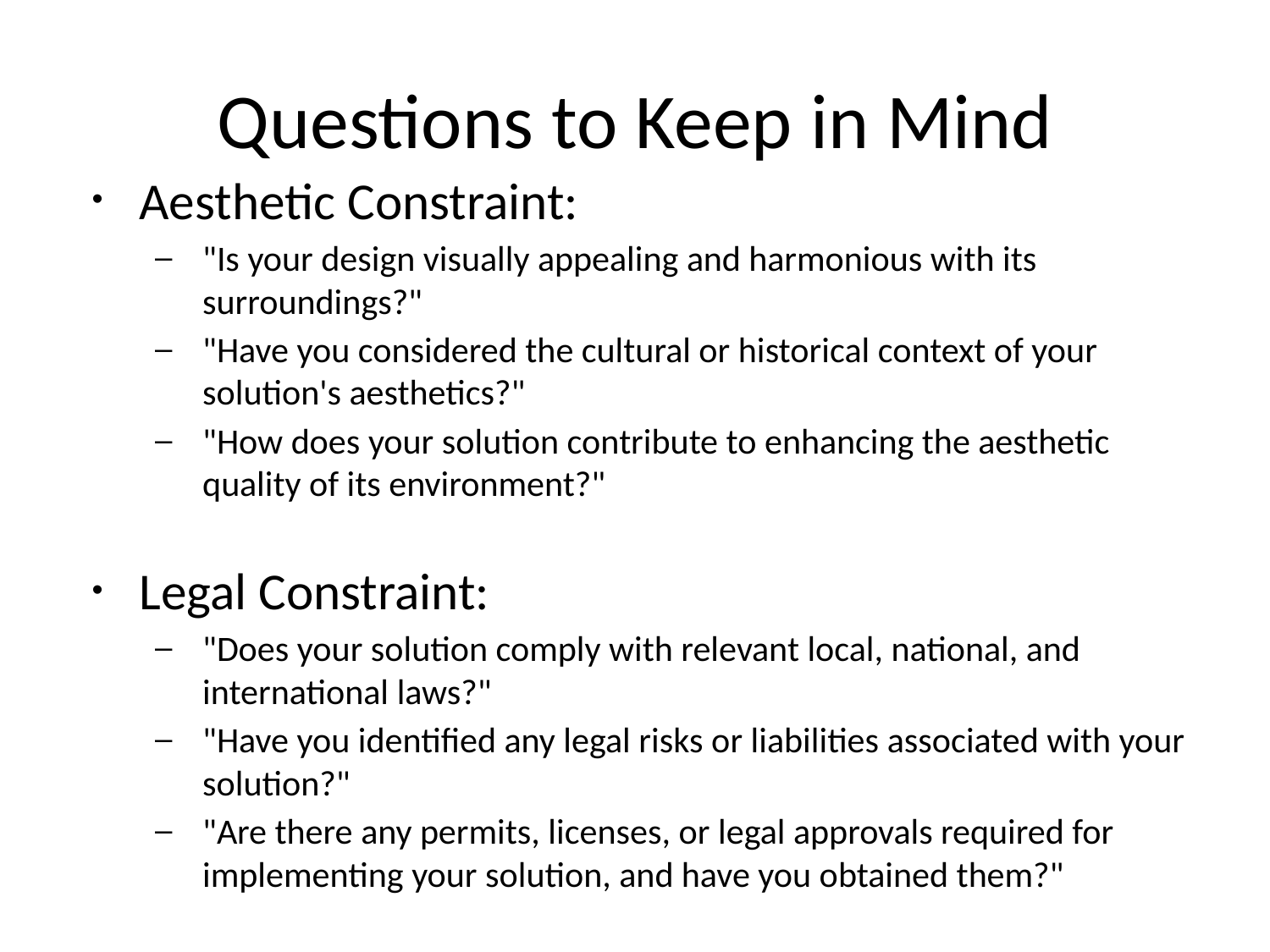

# Questions to Keep in Mind
Aesthetic Constraint:
"Is your design visually appealing and harmonious with its surroundings?"
"Have you considered the cultural or historical context of your solution's aesthetics?"
"How does your solution contribute to enhancing the aesthetic quality of its environment?"

Legal Constraint:
"Does your solution comply with relevant local, national, and international laws?"
"Have you identified any legal risks or liabilities associated with your solution?"
"Are there any permits, licenses, or legal approvals required for implementing your solution, and have you obtained them?"